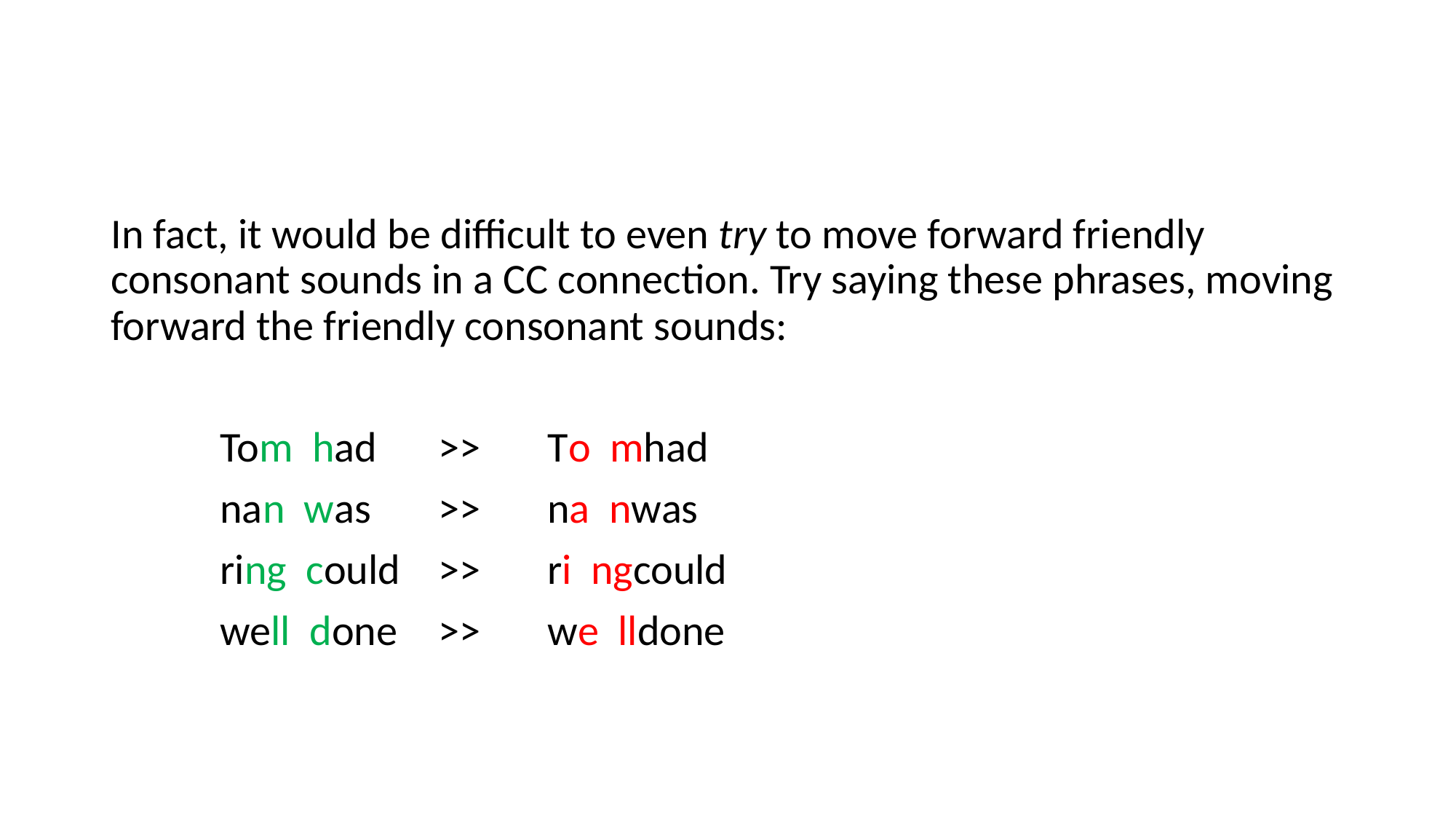

In fact, it would be difficult to even try to move forward friendly consonant sounds in a CC connection. Try saying these phrases, moving forward the friendly consonant sounds:

	Tom  had	>>	To  mhad
	nan  was	>>	na  nwas
	ring  could	>>	ri  ngcould
	well  done	>>	we  lldone